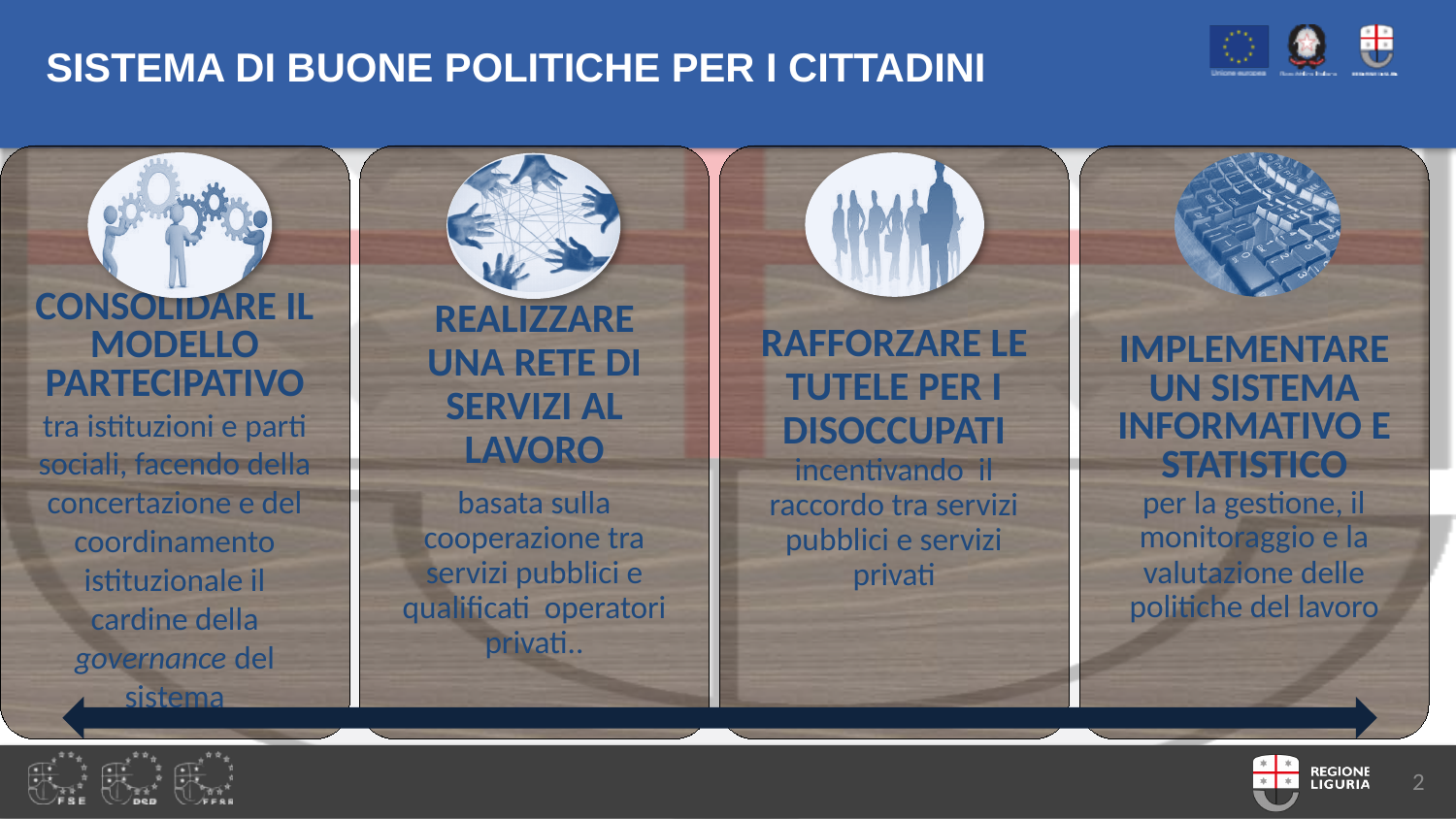

# SISTEMA DI BUONE POLITICHE PER I CITTADINI
CONSOLIDARE IL MODELLO PARTECIPATIVO
tra istituzioni e parti sociali, facendo della concertazione e del coordinamento istituzionale il cardine della governance del sistema
REALIZZARE UNA RETE DI SERVIZI AL LAVORO
basata sulla cooperazione tra servizi pubblici e qualificati  operatori privati..

RAFFORZARE LE TUTELE PER I DISOCCUPATI incentivando  il raccordo tra servizi pubblici e servizi privati

IMPLEMENTARE UN SISTEMA INFORMATIVO E STATISTICO
per la gestione, il monitoraggio e la valutazione delle politiche del lavoro

2